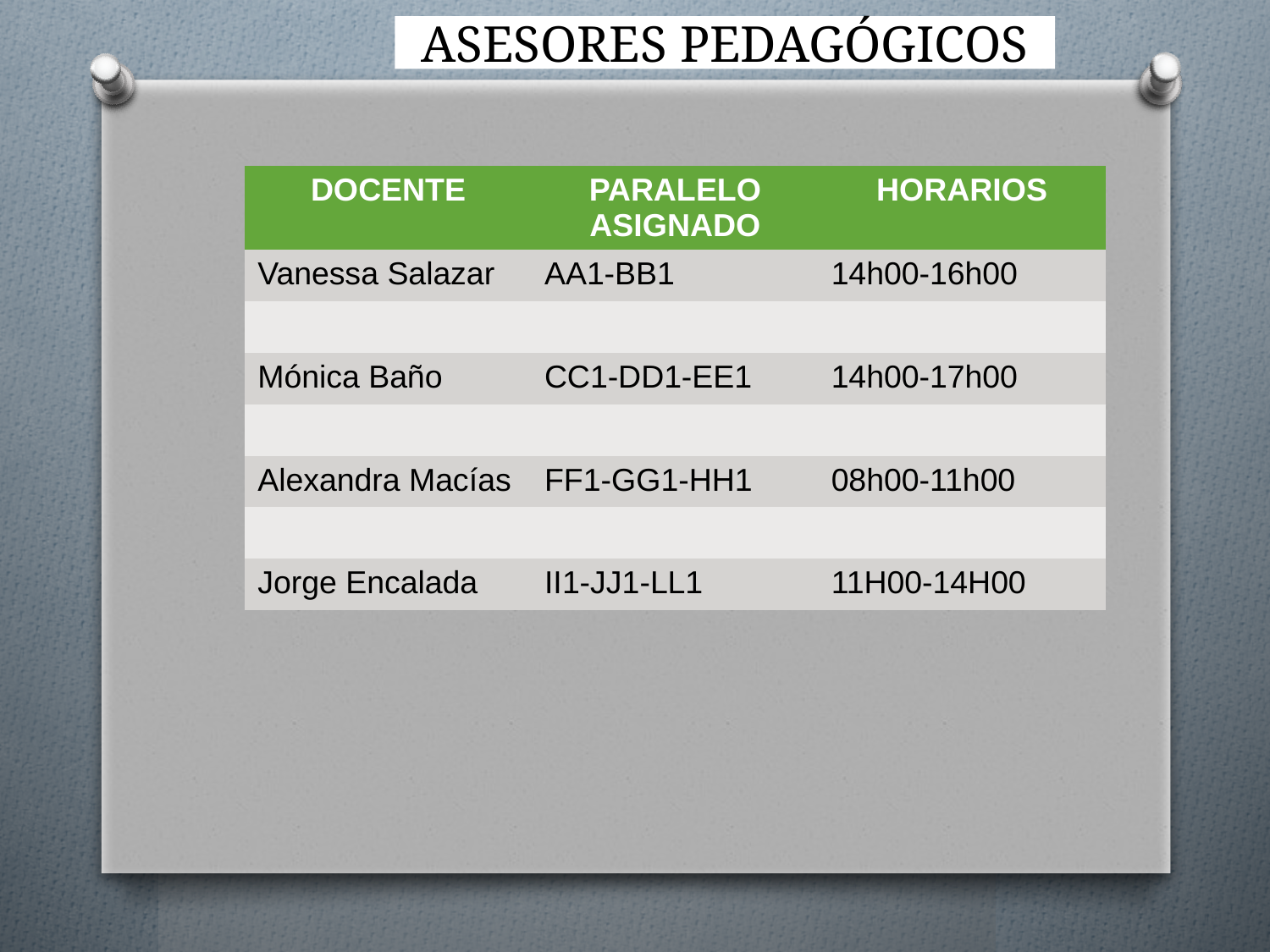

# ASESORES PEDAGÓGICOS
| DOCENTE | PARALELO ASIGNADO | HORARIOS |
| --- | --- | --- |
| Vanessa Salazar | AA1-BB1 | 14h00-16h00 |
|  |  |  |
| Mónica Baño | CC1-DD1-EE1 | 14h00-17h00 |
|  |  |  |
| Alexandra Macías | FF1-GG1-HH1 | 08h00-11h00 |
|  |  |  |
| Jorge Encalada | II1-JJ1-LL1 | 11H00-14H00 |